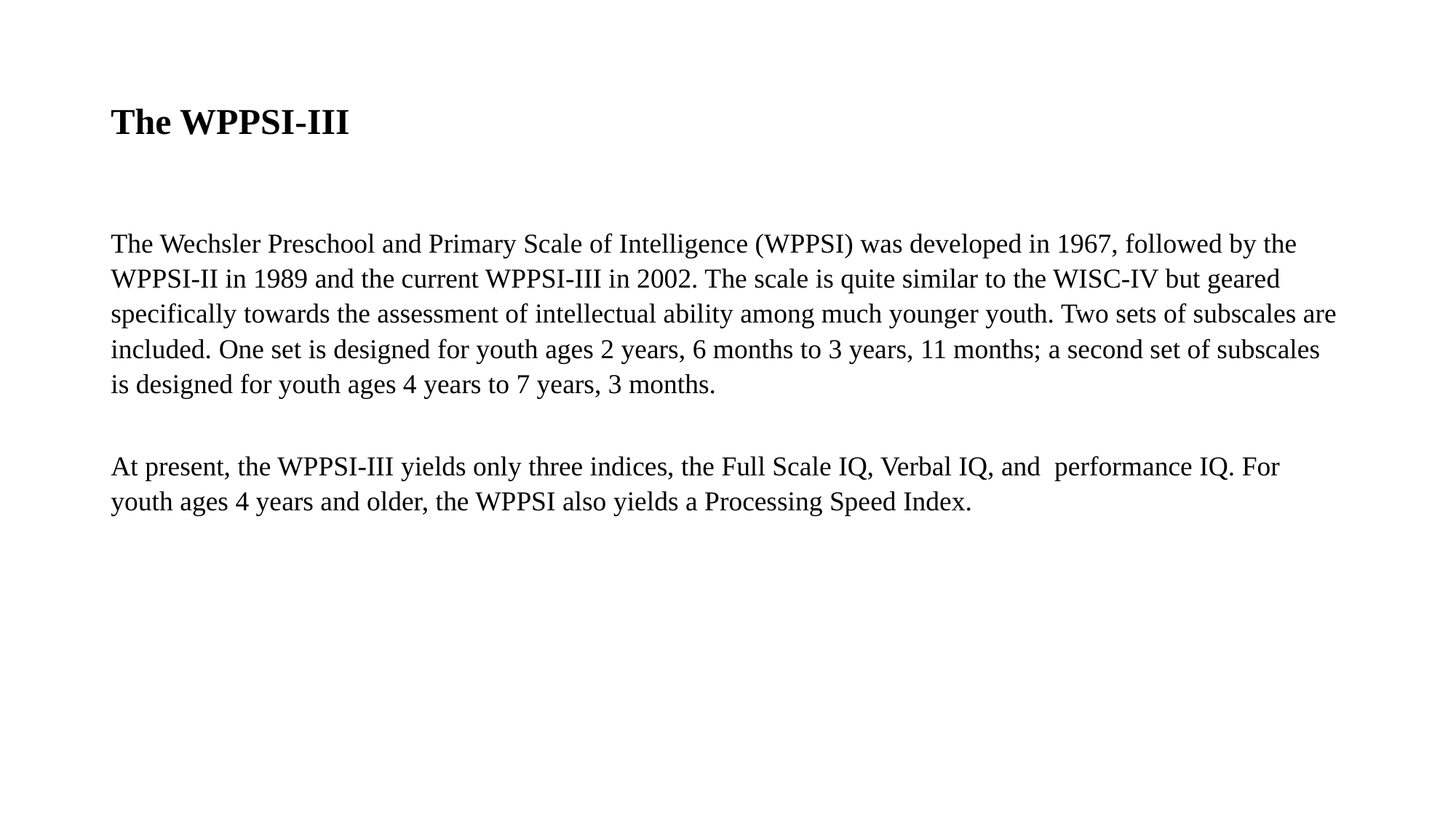

# The WPPSI-III
The Wechsler Preschool and Primary Scale of Intelligence (WPPSI) was developed in 1967, followed by the WPPSI-II in 1989 and the current WPPSI-III in 2002. The scale is quite similar to the WISC-IV but geared specifically towards the assessment of intellectual ability among much younger youth. Two sets of subscales are included. One set is designed for youth ages 2 years, 6 months to 3 years, 11 months; a second set of subscales is designed for youth ages 4 years to 7 years, 3 months.

At present, the WPPSI-III yields only three indices, the Full Scale IQ, Verbal IQ, and  performance IQ. For youth ages 4 years and older, the WPPSI also yields a Processing Speed Index.